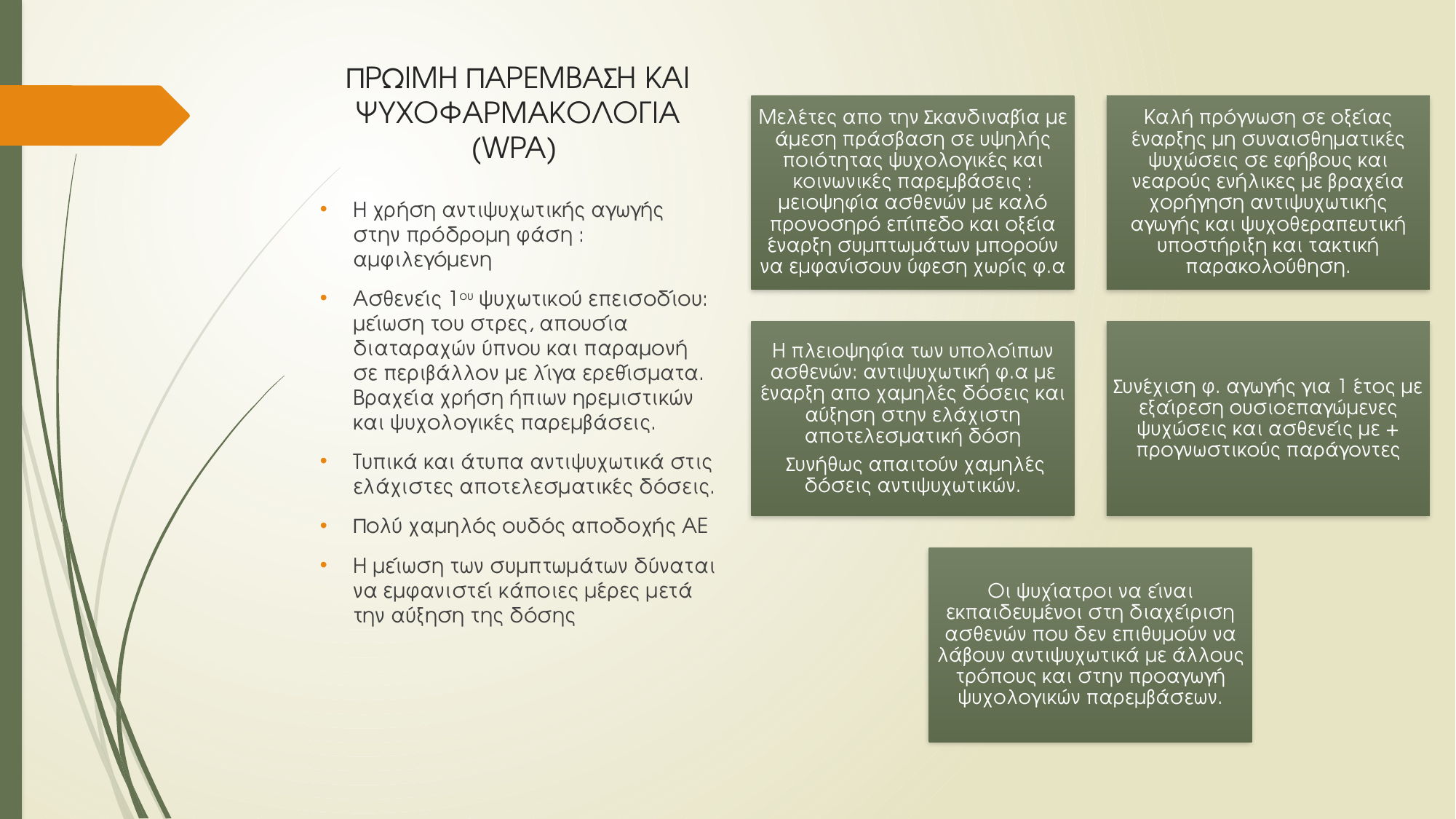

# ΠΡΩΙΜΗ ΠΑΡΕΜΒΑΣΗ ΚΑΙ ΨΥΧΟΦΑΡΜΑΚΟΛΟΓΙΑ (WPA)

Μελέτες απο την Σκανδιναβία με άμεση πράσβαση σε υψηλής ποιότητας ψυχολογικές και κοινωνικές παρεμβάσεις : μειοψηφία ασθενών με καλό προνοσηρό επίπεδο και οξεία έναρξη συμπτωμάτων μπορούν να εμφανίσουν ύφεση χωρίς φ.α
Καλή πρόγνωση σε οξείας έναρξης μη συναισθηματικές ψυχώσεις σε εφήβους και νεαρούς ενήλικες με βραχεία χορήγηση αντιψυχωτικής αγωγής και ψυχοθεραπευτική υποστήριξη και τακτική παρακολούθηση.
Η πλειοψηφία των υπολοίπων ασθενών: αντιψυχωτική φ.α με έναρξη απο χαμηλές δόσεις και αύξηση στην ελάχιστη αποτελεσματική δόση
 Συνήθως απαιτούν χαμηλές δόσεις αντιψυχωτικών.
Συνέχιση φ. αγωγής για 1 έτος με εξαίρεση ουσιοεπαγώμενες ψυχώσεις και ασθενείς με + προγνωστικούς παράγοντες
Οι ψυχίατροι να είναι εκπαιδευμένοι στη διαχείριση ασθενών που δεν επιθυμούν να λάβουν αντιψυχωτικά με άλλους τρόπους και στην προαγωγή ψυχολογικών παρεμβάσεων.
Η χρήση αντιψυχωτικής αγωγής στην πρόδρομη φάση : αμφιλεγόμενη
Ασθενείς 1ου ψυχωτικού επεισοδίου: μείωση του στρες, απουσία διαταραχών ύπνου και παραμονή σε περιβάλλον με λίγα ερεθίσματα. Βραχεία χρήση ήπιων ηρεμιστικών και ψυχολογικές παρεμβάσεις.
Τυπικά και άτυπα αντιψυχωτικά στις ελάχιστες αποτελεσματικές δόσεις.
Πολύ χαμηλός ουδός αποδοχής ΑΕ
Η μείωση των συμπτωμάτων δύναται να εμφανιστεί κάποιες μέρες μετά την αύξηση της δόσης